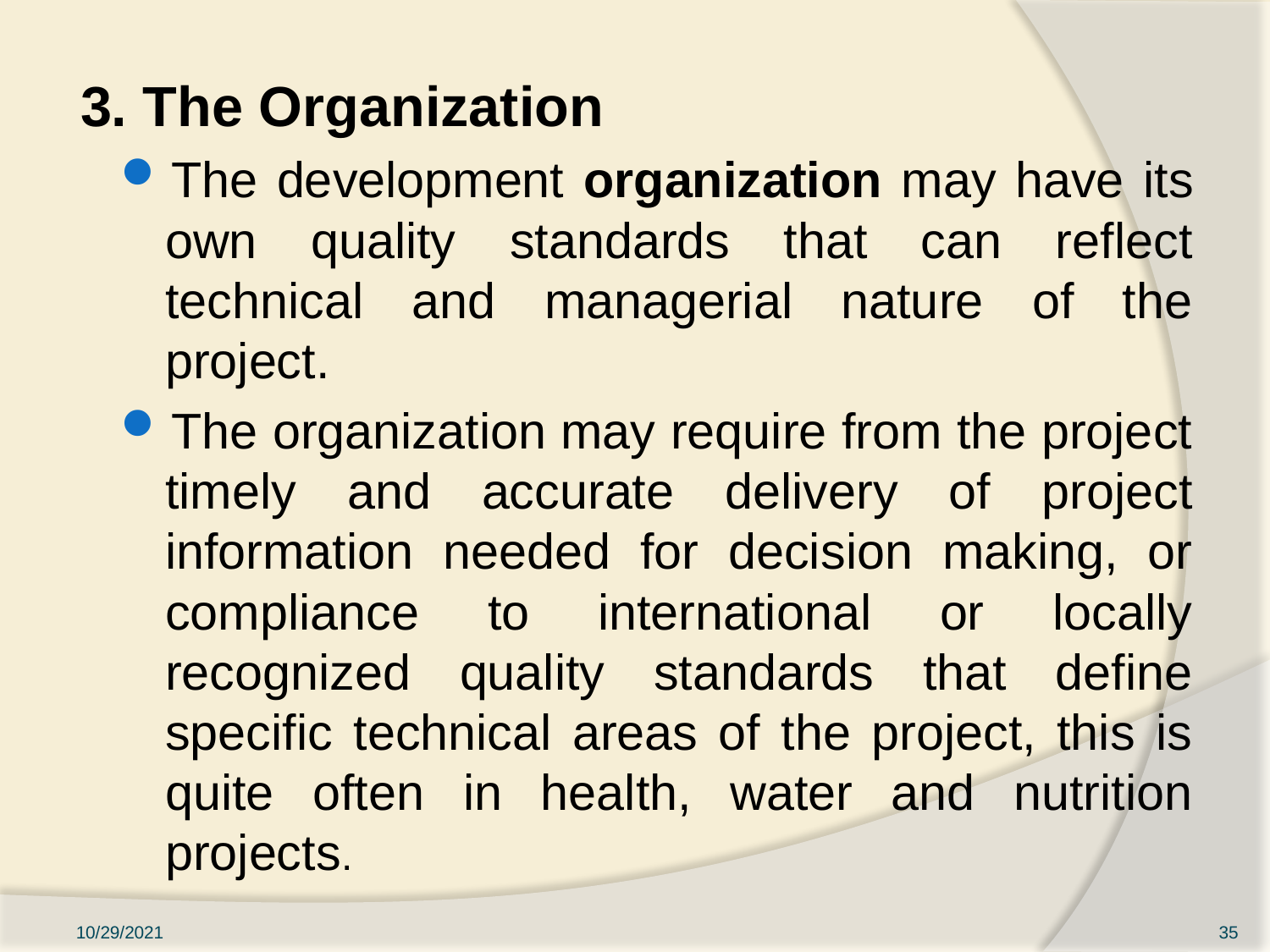

3. The Organization
The development organization may have its own quality standards that can reflect technical and managerial nature of the project.
The organization may require from the project timely and accurate delivery of project information needed for decision making, or compliance to international or locally recognized quality standards that define specific technical areas of the project, this is quite often in health, water and nutrition projects.

10/29/2021
35